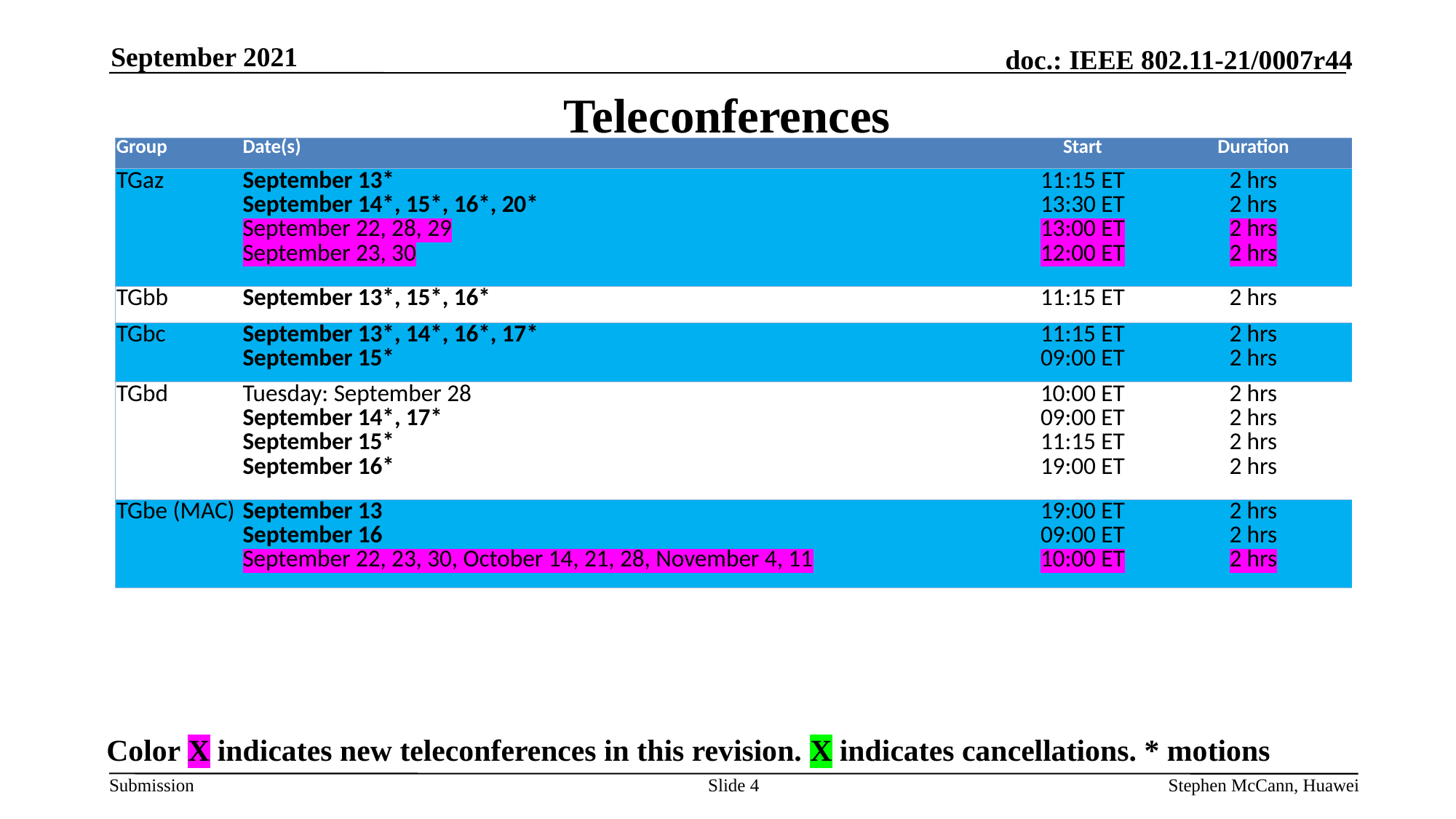

September 2021
# Teleconferences
| Group | Date(s) | Start | Duration |
| --- | --- | --- | --- |
| TGaz | September 13\* September 14\*, 15\*, 16\*, 20\* September 22, 28, 29 September 23, 30 | 11:15 ET 13:30 ET 13:00 ET 12:00 ET | 2 hrs 2 hrs 2 hrs 2 hrs |
| TGbb | September 13\*, 15\*, 16\* | 11:15 ET | 2 hrs |
| TGbc | September 13\*, 14\*, 16\*, 17\* September 15\* | 11:15 ET 09:00 ET | 2 hrs 2 hrs |
| TGbd | Tuesday: September 28 September 14\*, 17\* September 15\* September 16\* | 10:00 ET 09:00 ET 11:15 ET 19:00 ET | 2 hrs 2 hrs 2 hrs 2 hrs |
| TGbe (MAC) | September 13 September 16 September 22, 23, 30, October 14, 21, 28, November 4, 11 | 19:00 ET 09:00 ET 10:00 ET | 2 hrs 2 hrs 2 hrs |
Color X indicates new teleconferences in this revision. X indicates cancellations. * motions
Slide 4
Stephen McCann, Huawei